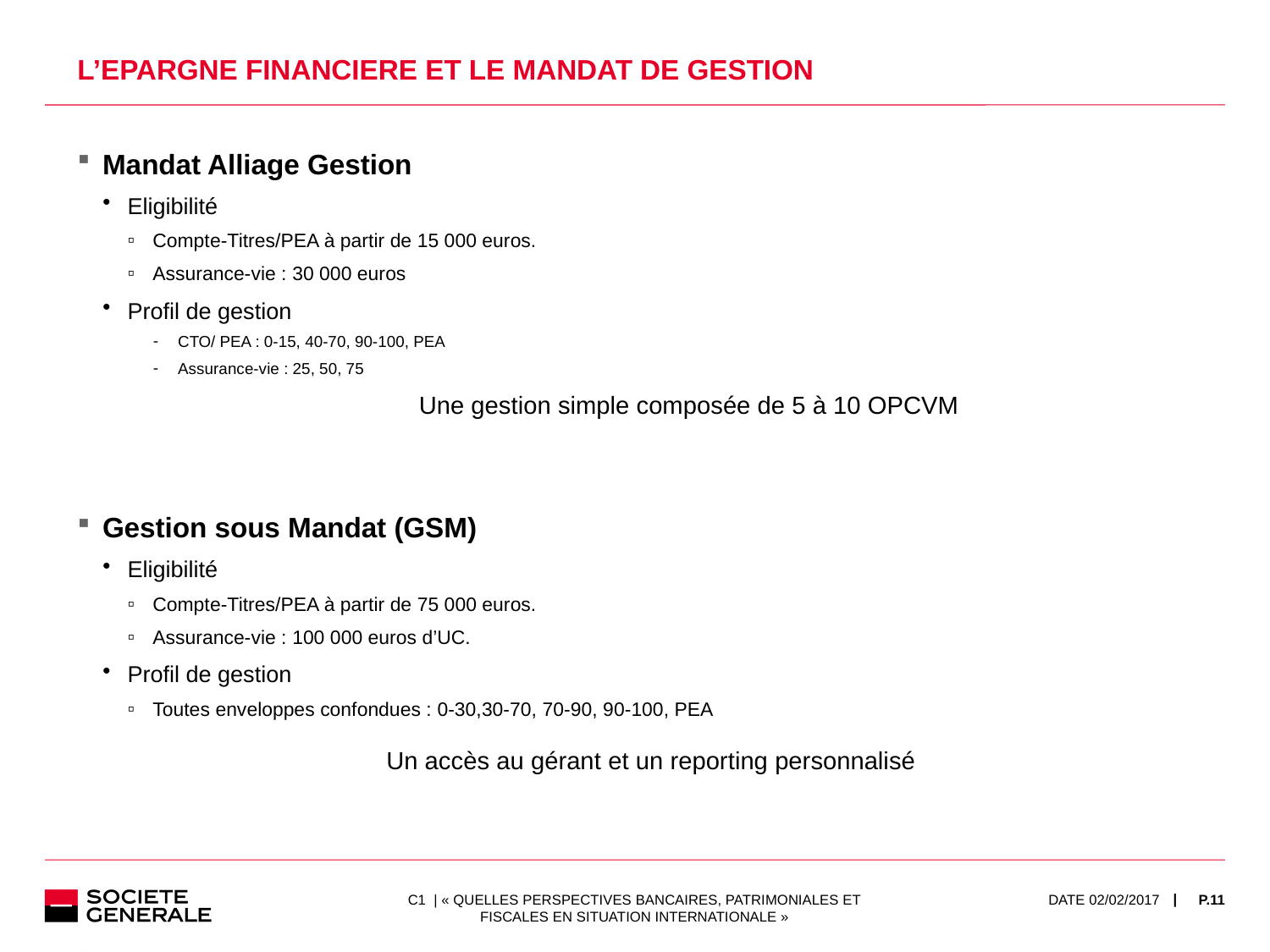

# L’EPARGNE FINANCIERE ET LE MANDAT DE GESTION
Mandat Alliage Gestion
Eligibilité
Compte-Titres/PEA à partir de 15 000 euros.
Assurance-vie : 30 000 euros
Profil de gestion
CTO/ PEA : 0-15, 40-70, 90-100, PEA
Assurance-vie : 25, 50, 75
Une gestion simple composée de 5 à 10 OPCVM

Gestion sous Mandat (GSM)
Eligibilité
Compte-Titres/PEA à partir de 75 000 euros.
Assurance-vie : 100 000 euros d’UC.
Profil de gestion
Toutes enveloppes confondues : 0-30,30-70, 70-90, 90-100, PEA
Un accès au gérant et un reporting personnalisé
C1  | « QUELLES PERSPECTIVES BANCAIRES, PATRIMONIALES ET FISCALES EN SITUATION INTERNATIONALE »
DATE 02/02/2017
P.11